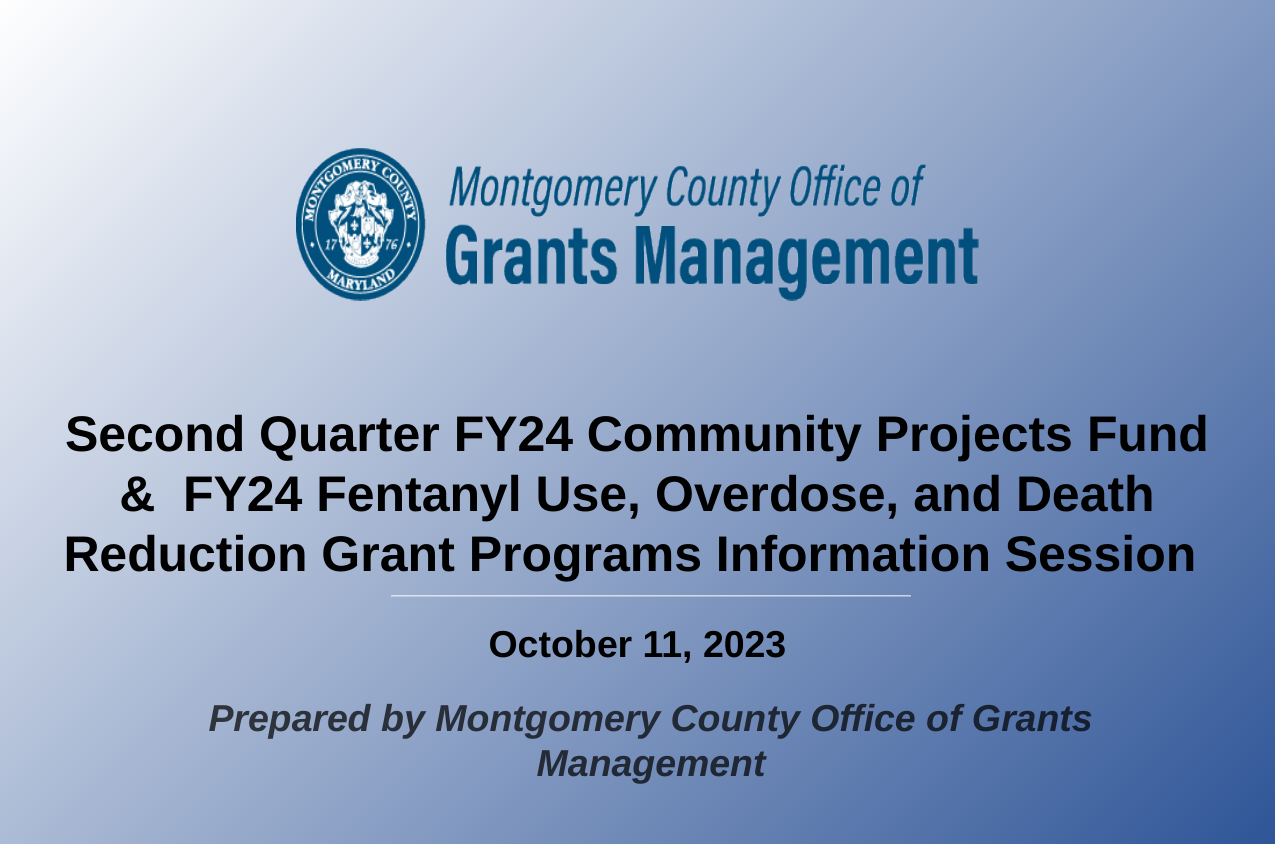

Second Quarter FY24 Community Projects Fund
&  FY24 Fentanyl Use, Overdose, and Death Reduction Grant Programs Information Session

October 11, 2023
Prepared by Montgomery County Office of Grants Management